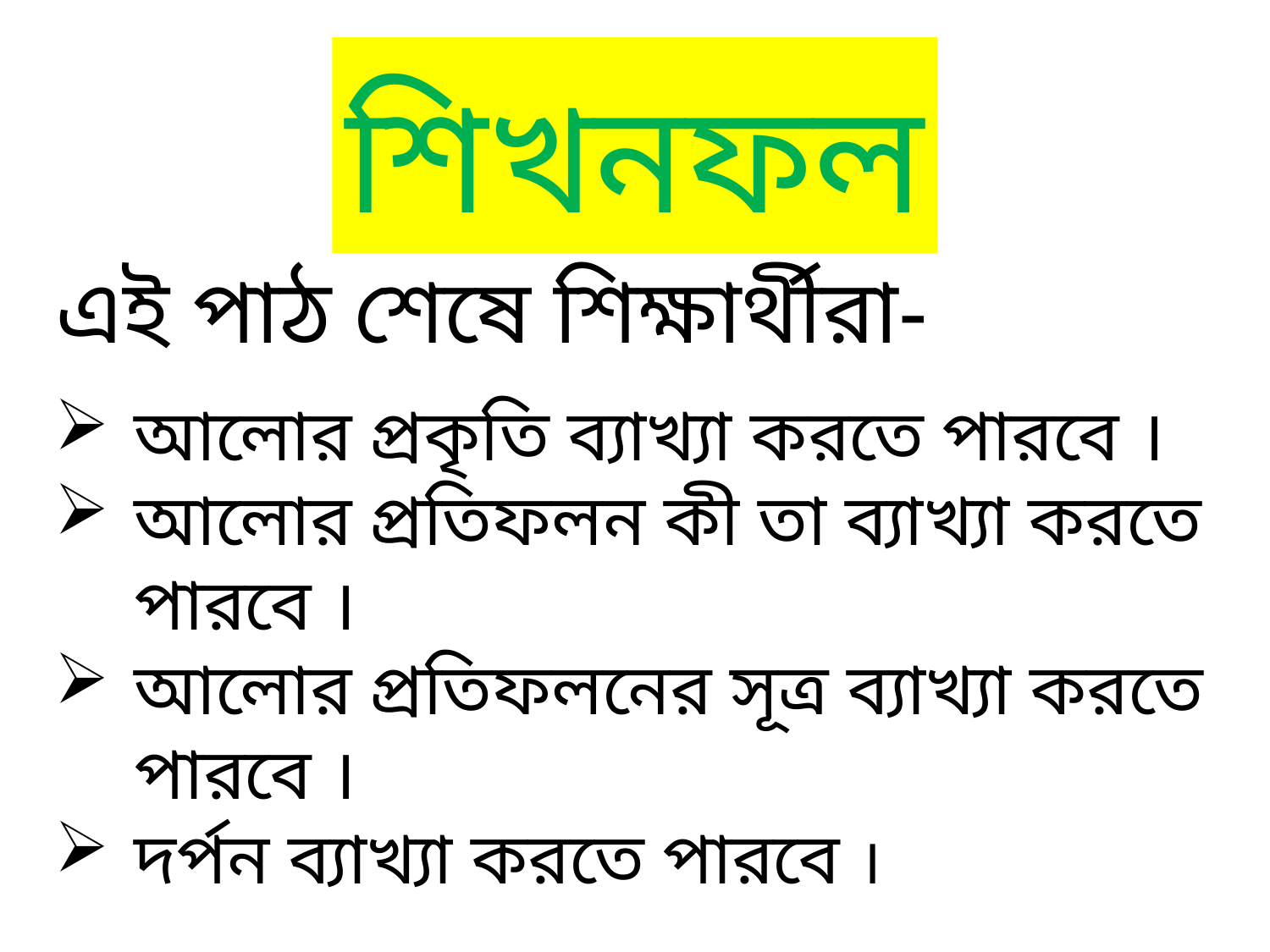

শিখনফল
এই পাঠ শেষে শিক্ষার্থীরা-
আলোর প্রকৃতি ব্যাখ্যা করতে পারবে ।
আলোর প্রতিফলন কী তা ব্যাখ্যা করতে পারবে ।
আলোর প্রতিফলনের সূত্র ব্যাখ্যা করতে পারবে ।
দর্পন ব্যাখ্যা করতে পারবে ।